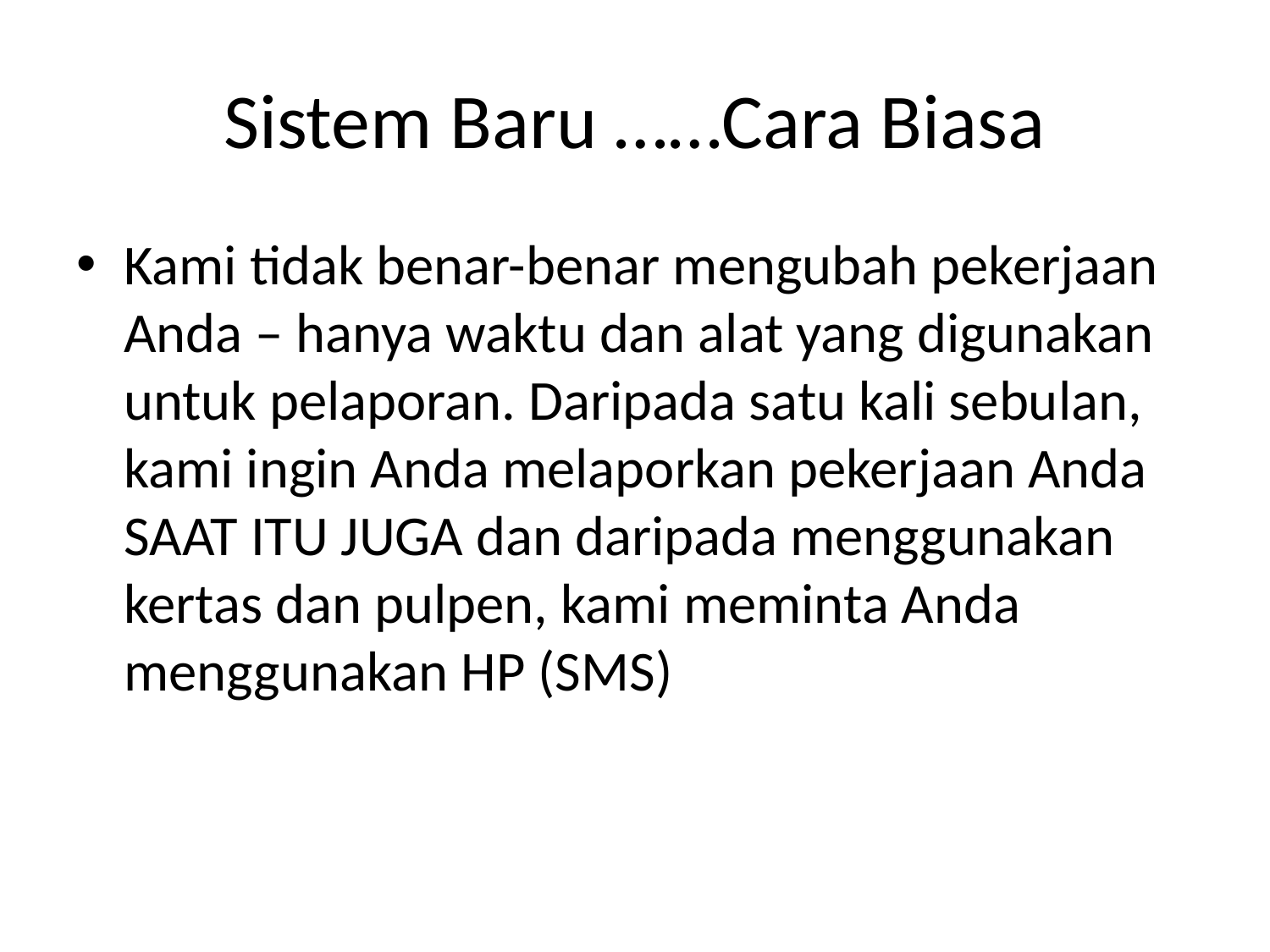

# Sistem Baru ……Cara Biasa
Kami tidak benar-benar mengubah pekerjaan Anda – hanya waktu dan alat yang digunakan untuk pelaporan. Daripada satu kali sebulan, kami ingin Anda melaporkan pekerjaan Anda SAAT ITU JUGA dan daripada menggunakan kertas dan pulpen, kami meminta Anda menggunakan HP (SMS)